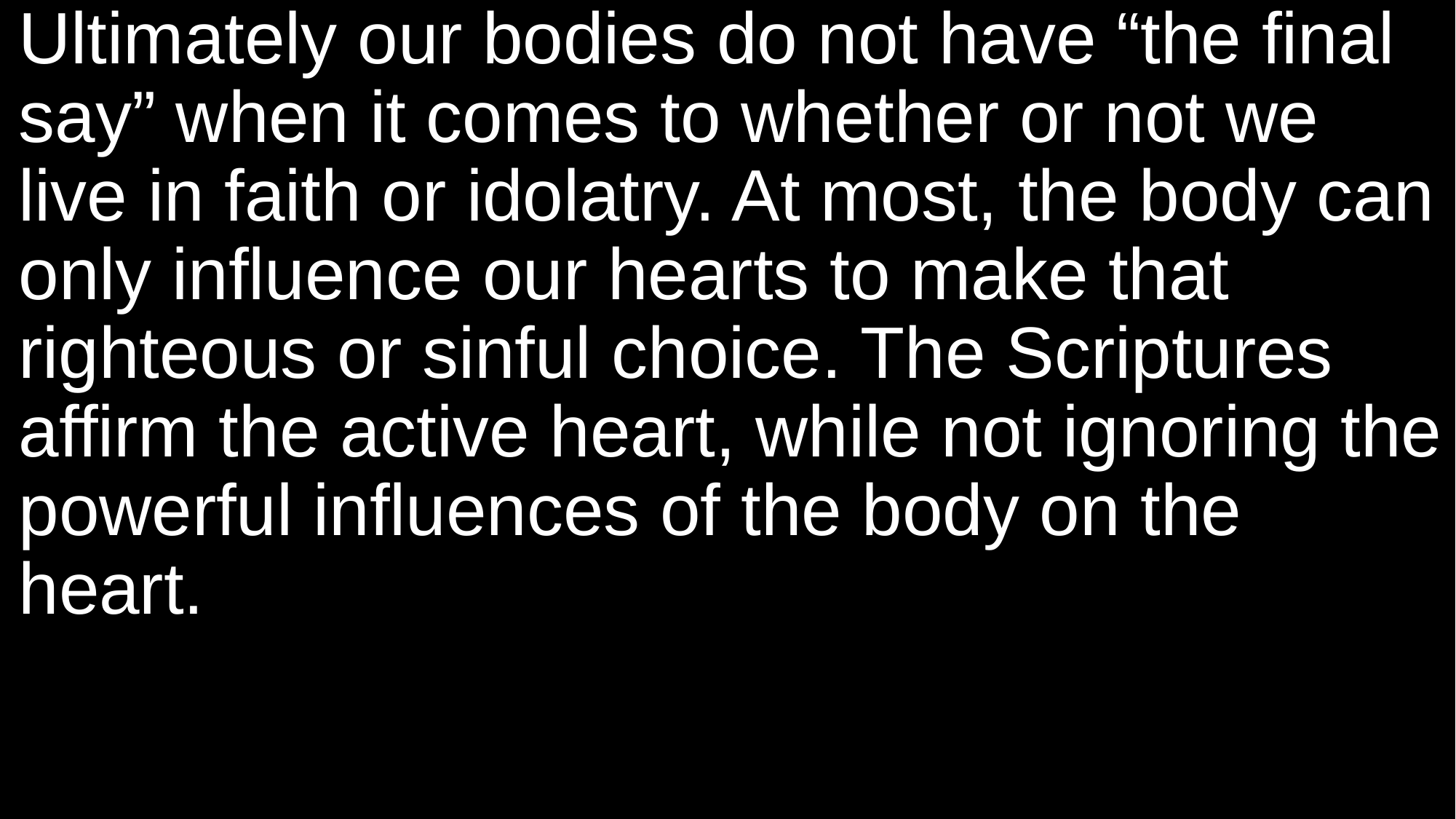

Ultimately our bodies do not have “the final say” when it comes to whether or not we live in faith or idolatry. At most, the body can only influence our hearts to make that righteous or sinful choice. The Scriptures affirm the active heart, while not ignoring the powerful influences of the body on the heart.